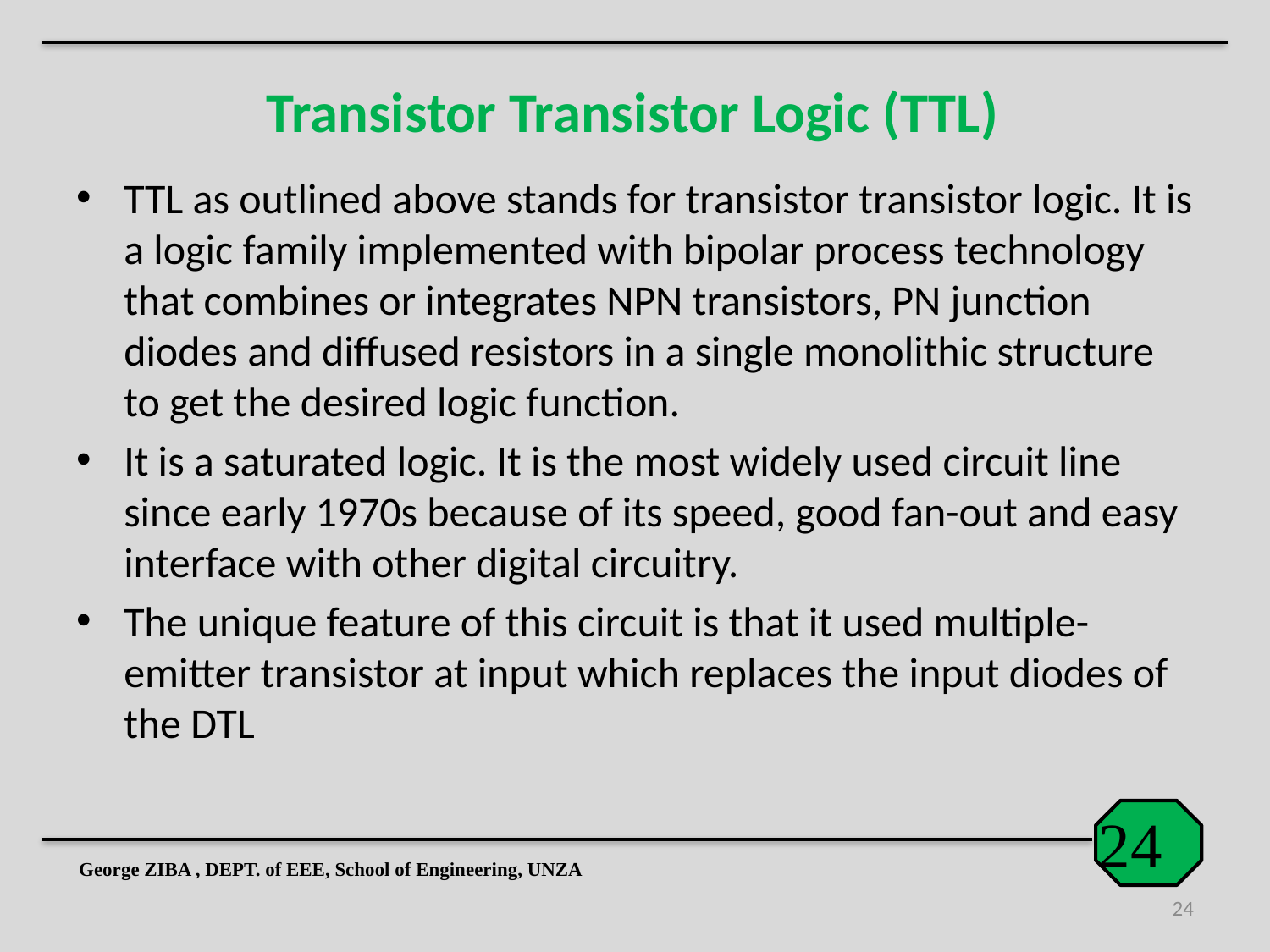

# Transistor Transistor Logic (TTL)
TTL as outlined above stands for transistor transistor logic. It is a logic family implemented with bipolar process technology that combines or integrates NPN transistors, PN junction diodes and diffused resistors in a single monolithic structure to get the desired logic function.
It is a saturated logic. It is the most widely used circuit line since early 1970s because of its speed, good fan-out and easy interface with other digital circuitry.
The unique feature of this circuit is that it used multiple-emitter transistor at input which replaces the input diodes of the DTL

George ZIBA , DEPT. of EEE, School of Engineering, UNZA

24
24